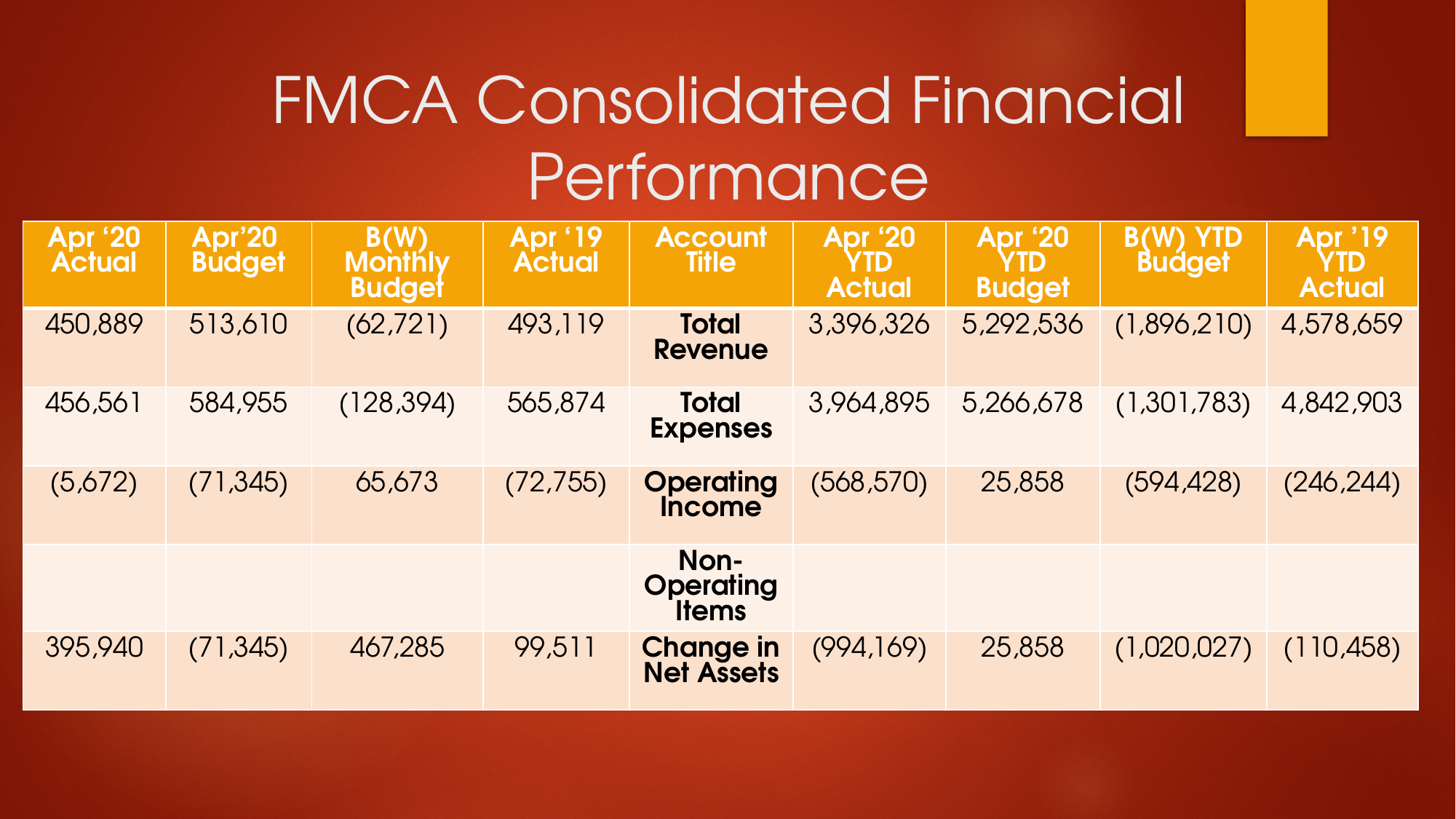

# FMCA Consolidated Financial Performance
| Apr ‘20 Actual | Apr’20 Budget | B(W) Monthly Budget | Apr ‘19 Actual | Account Title | Apr ‘20 YTD Actual | Apr ‘20 YTD Budget | B(W) YTD Budget | Apr ’19 YTD Actual |
| --- | --- | --- | --- | --- | --- | --- | --- | --- |
| 450,889 | 513,610 | (62,721) | 493,119 | Total Revenue | 3,396,326 | 5,292,536 | (1,896,210) | 4,578,659 |
| 456,561 | 584,955 | (128,394) | 565,874 | Total Expenses | 3,964,895 | 5,266,678 | (1,301,783) | 4,842,903 |
| (5,672) | (71,345) | 65,673 | (72,755) | Operating Income | (568,570) | 25,858 | (594,428) | (246,244) |
|  |  |  |  | Non-Operating Items |  |  |  |  |
| 395,940 | (71,345) | 467,285 | 99,511 | Change in Net Assets | (994,169) | 25,858 | (1,020,027) | (110,458) |